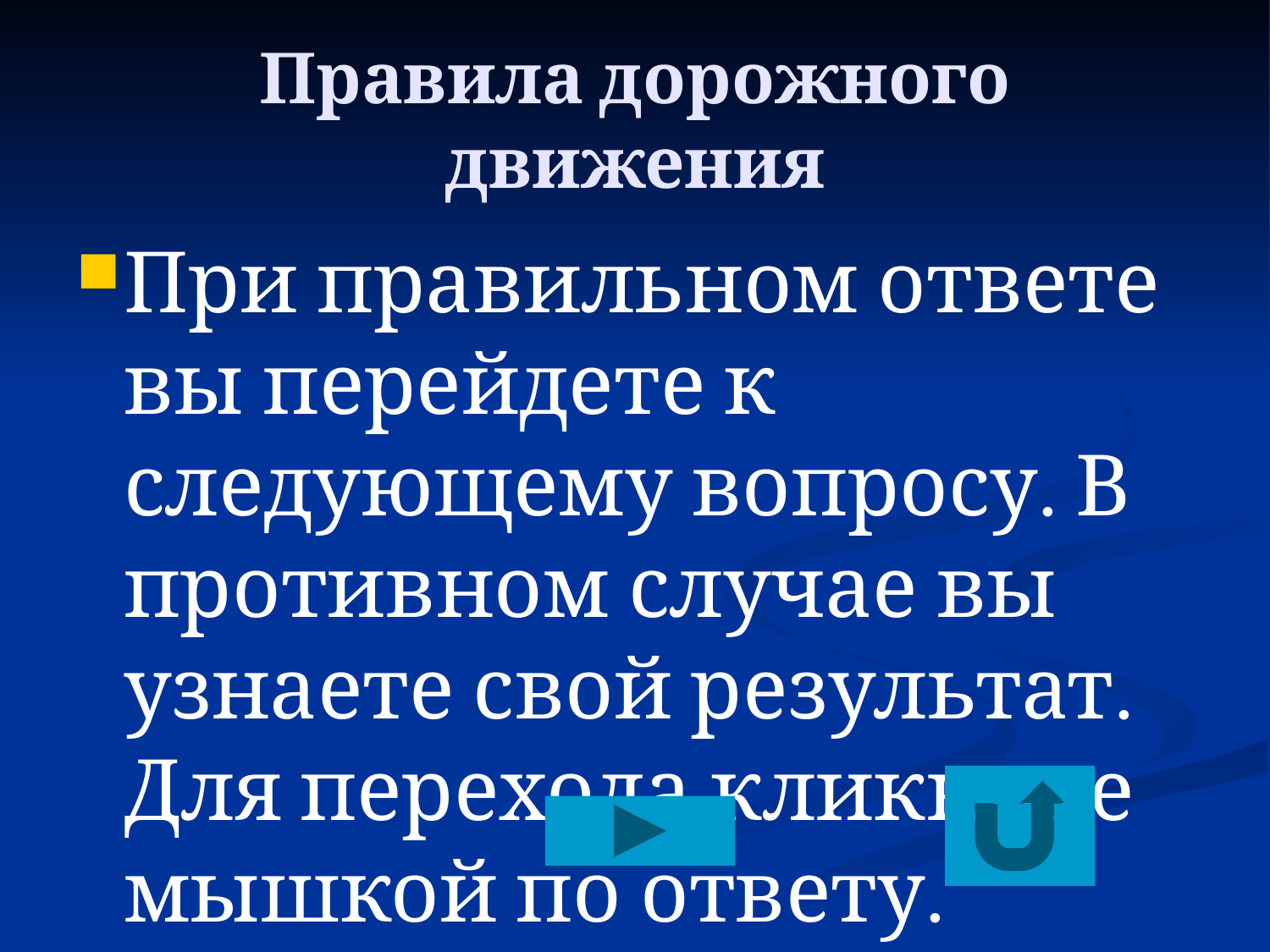

# Правила дорожного движения
При правильном ответе вы перейдете к следующему вопросу. В противном случае вы узнаете свой результат. Для перехода кликните мышкой по ответу.